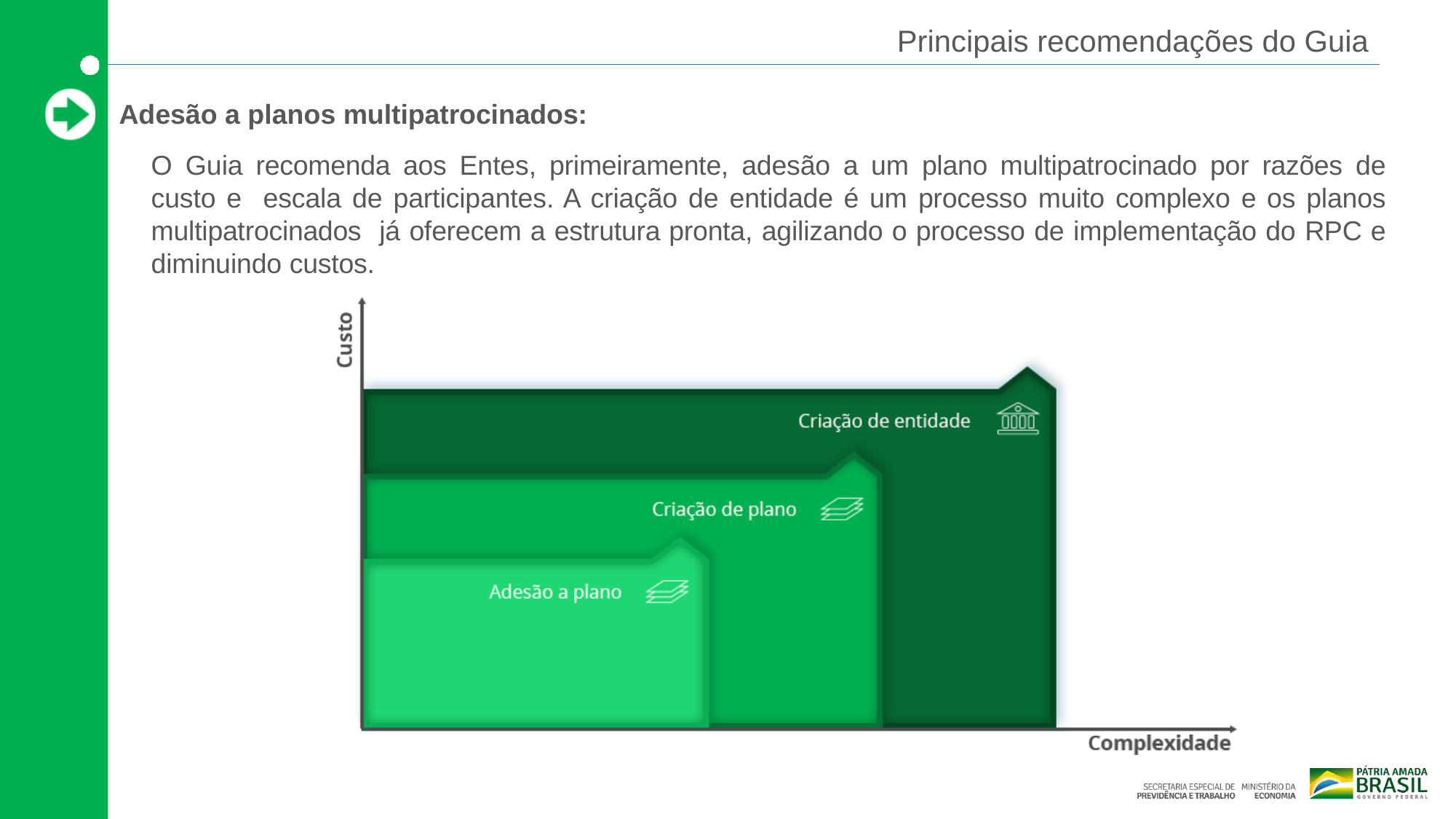

Principais recomendações do Guia

Adesão a planos multipatrocinados:
O Guia recomenda aos Entes, primeiramente, adesão a um plano multipatrocinado por razões de custo e  escala de participantes. A criação de entidade é um processo muito complexo e os planos multipatrocinados  já oferecem a estrutura pronta, agilizando o processo de implementação do RPC e diminuindo custos.